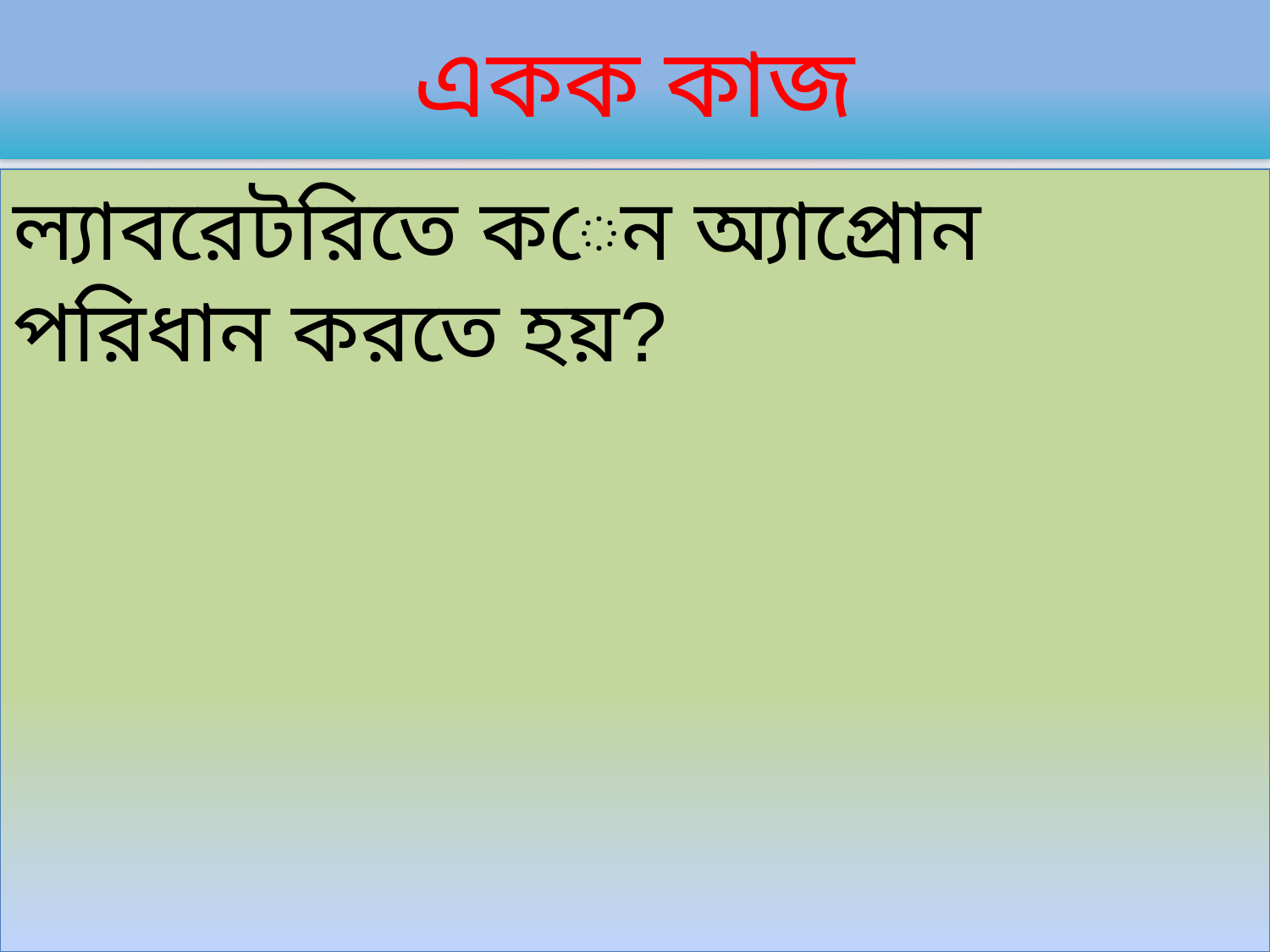

# একক কাজ
ল্যাবরেটরিতে কেন অ্যাপ্রোন পরিধান করতে হয়?